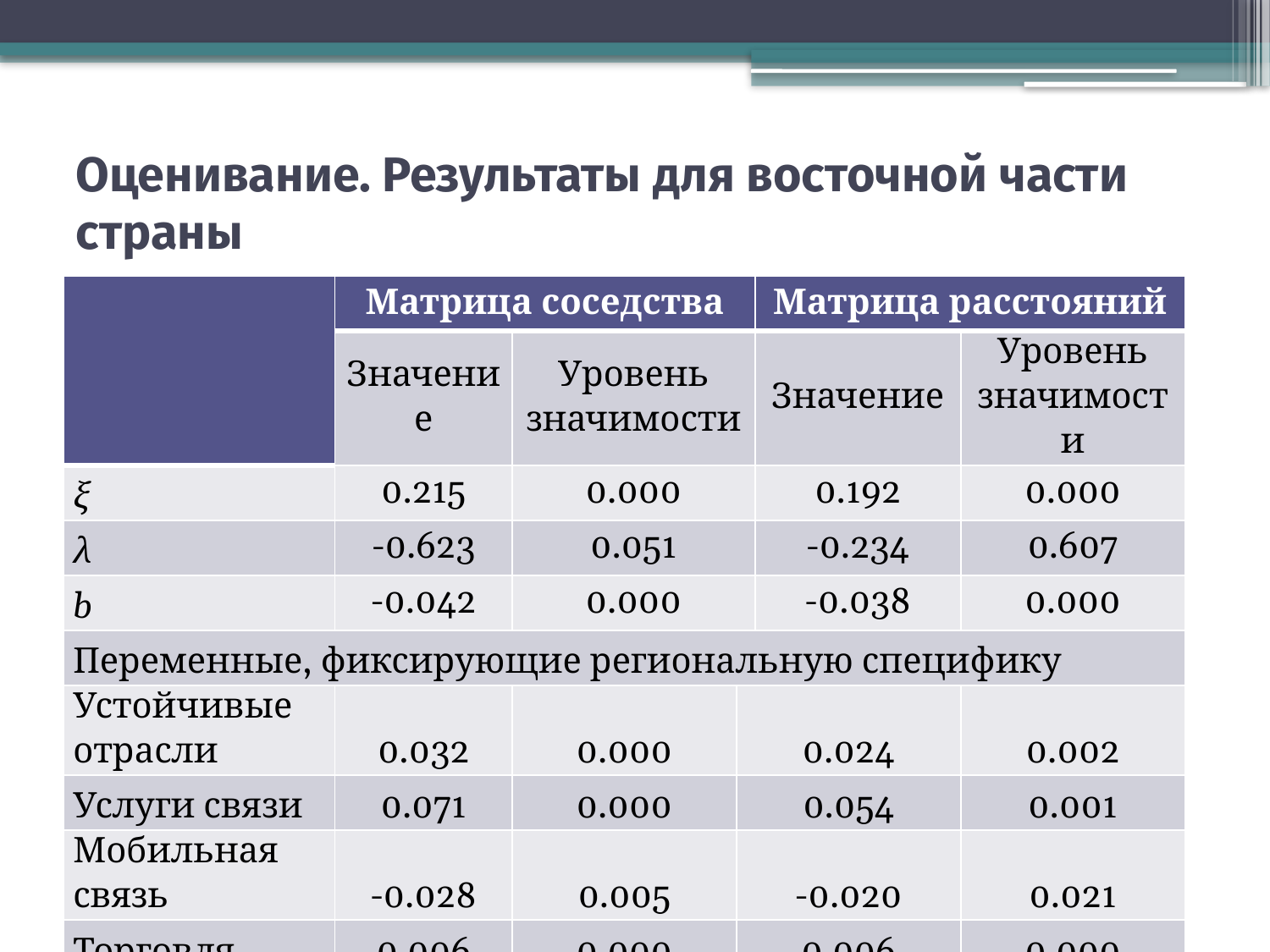

# Оценивание. Результаты для восточной части страны
|  | Матрица соседства |  |  | Матрица расстояний |  |
| --- | --- | --- | --- | --- | --- |
|  | Значение | Уровень значимости |  | Значение | Уровень значимости |
| ξ | 0.215 | 0.000 |  | 0.192 | 0.000 |
| λ | -0.623 | 0.051 |  | -0.234 | 0.607 |
| b | -0.042 | 0.000 |  | -0.038 | 0.000 |
| Переменные, фиксирующие региональную специфику |  |  |  |  |  |
| Устойчивые отрасли | 0.032 | 0.000 | 0.024 |  | 0.002 |
| Услуги связи | 0.071 | 0.000 | 0.054 |  | 0.001 |
| Мобильная связь | -0.028 | 0.005 | -0.020 |  | 0.021 |
| Торговля | 0.006 | 0.000 | 0.006 |  | 0.000 |